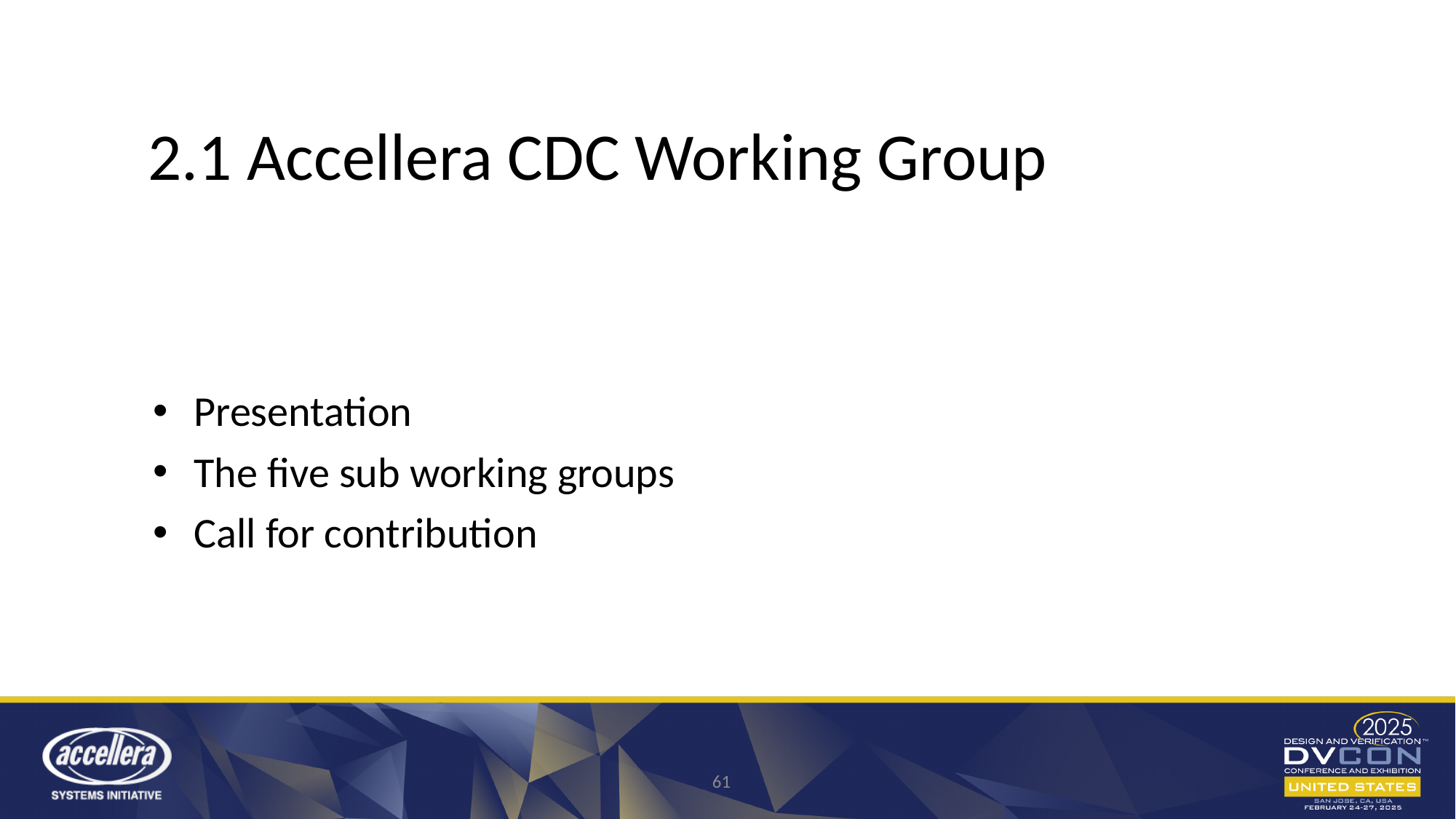

# 2.1 Accellera CDC Working Group
Presentation
The five sub working groups
Call for contribution
61